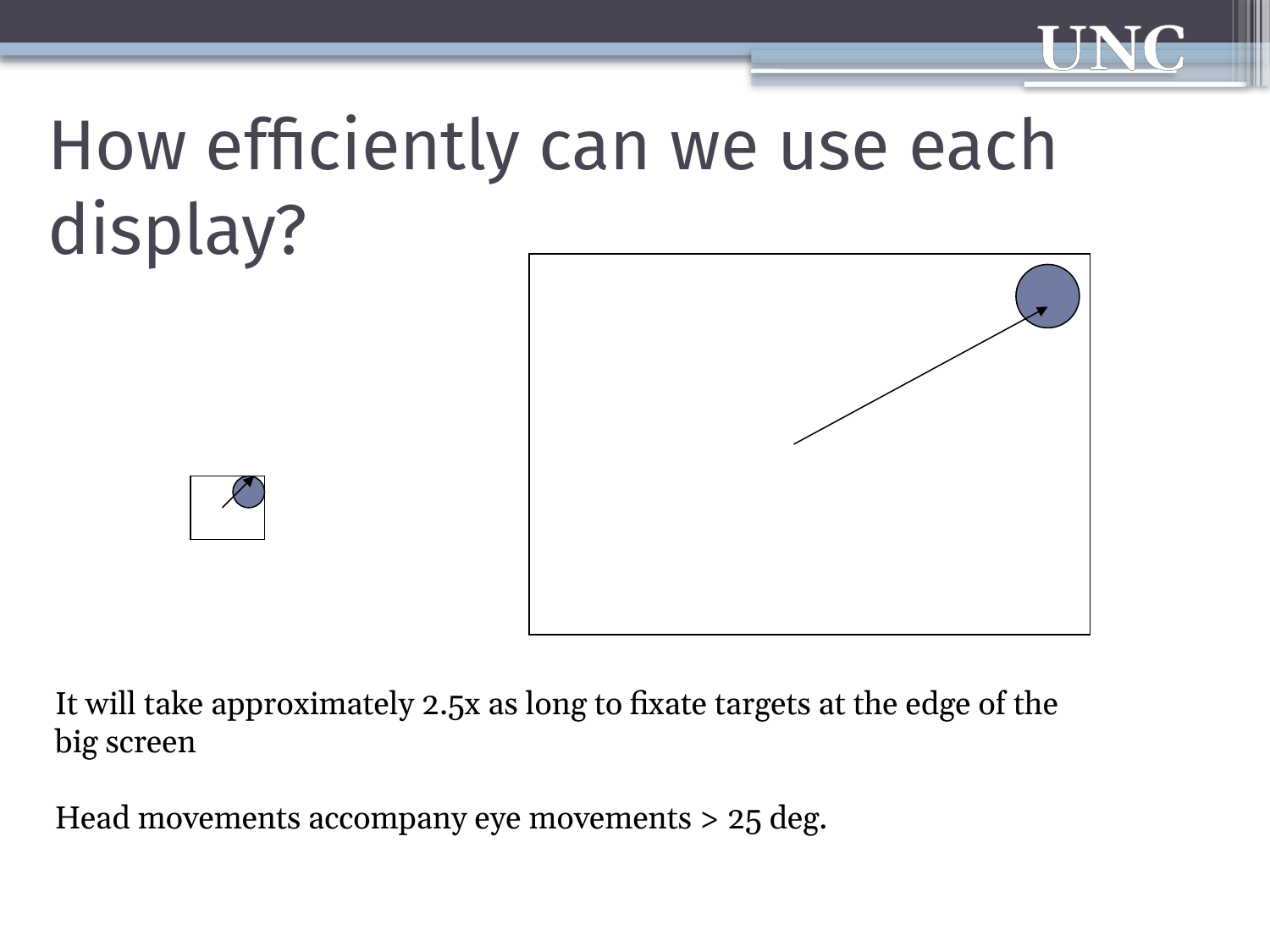

# How efficiently can we use each display?

It will take approximately 2.5x as long to fixate targets at the edge of the big screen

Head movements accompany eye movements > 25 deg.